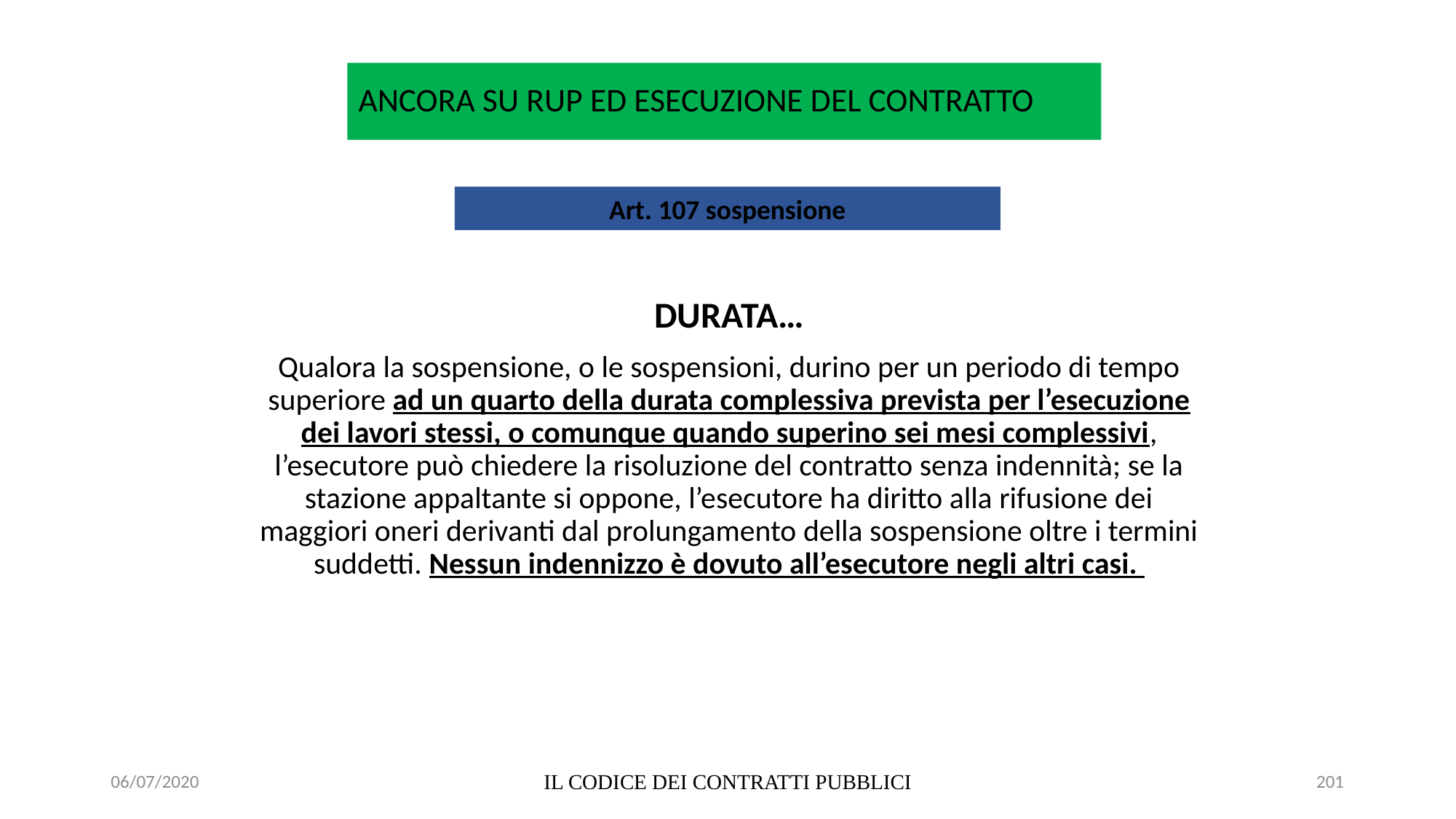

# ANCORA SU RUP ED ESECUZIONE DEL CONTRATTO
Art. 107 sospensione
DURATA…
Qualora la sospensione, o le sospensioni, durino per un periodo di tempo superiore ad un quarto della durata complessiva prevista per l’esecuzione dei lavori stessi, o comunque quando superino sei mesi complessivi, l’esecutore può chiedere la risoluzione del contratto senza indennità; se la stazione appaltante si oppone, l’esecutore ha diritto alla rifusione dei maggiori oneri derivanti dal prolungamento della sospensione oltre i termini suddetti. Nessun indennizzo è dovuto all’esecutore negli altri casi.
06/07/2020
IL CODICE DEI CONTRATTI PUBBLICI
201